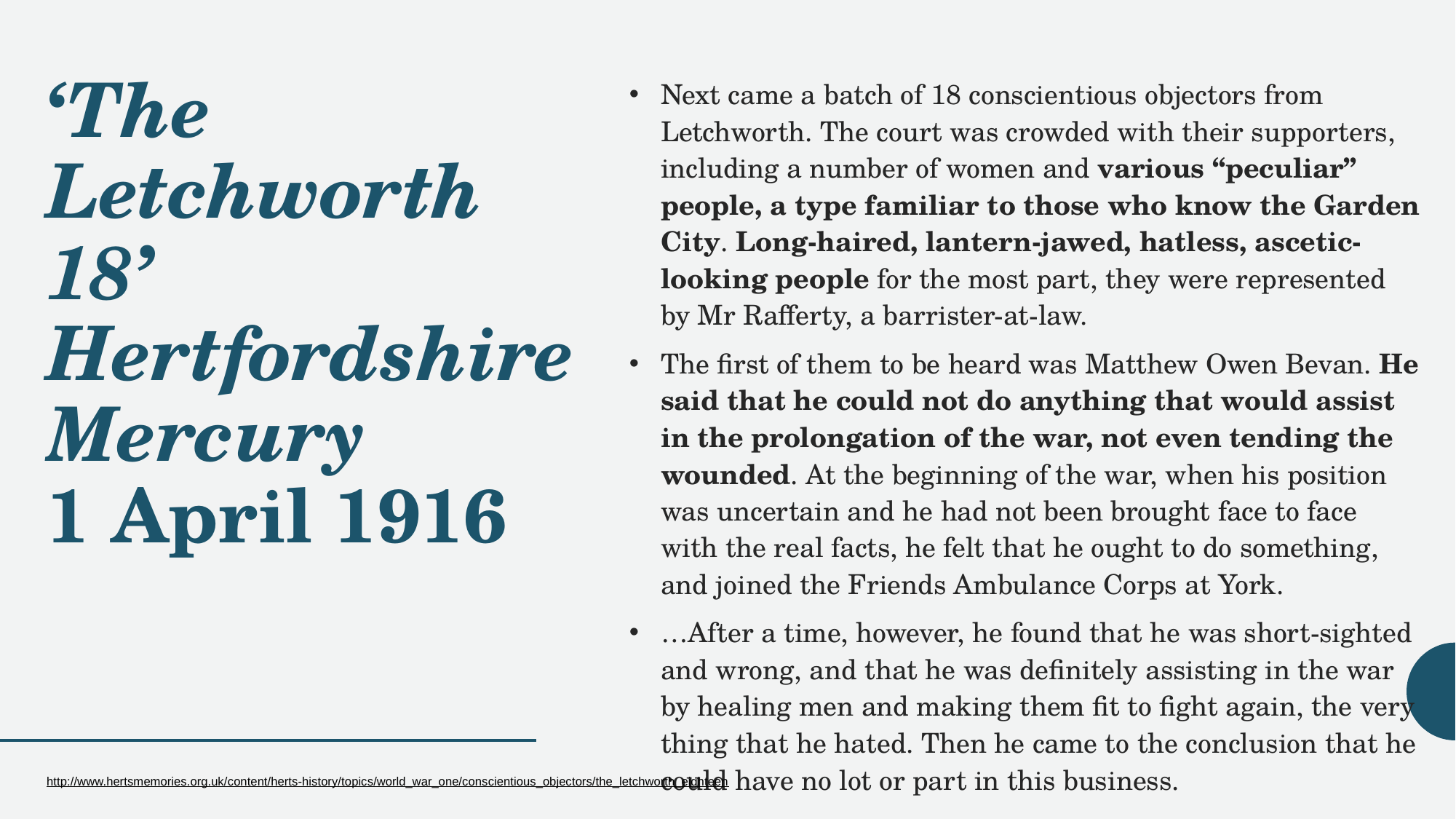

# ‘The Letchworth 18’ Hertfordshire Mercury 1 April 1916
Next came a batch of 18 conscientious objectors from Letchworth. The court was crowded with their supporters, including a number of women and various “peculiar” people, a type familiar to those who know the Garden City. Long-haired, lantern-jawed, hatless, ascetic-looking people for the most part, they were represented by Mr Rafferty, a barrister-at-law.
The first of them to be heard was Matthew Owen Bevan. He said that he could not do anything that would assist in the prolongation of the war, not even tending the wounded. At the beginning of the war, when his position was uncertain and he had not been brought face to face with the real facts, he felt that he ought to do something, and joined the Friends Ambulance Corps at York.
…After a time, however, he found that he was short-sighted and wrong, and that he was definitely assisting in the war by healing men and making them fit to fight again, the very thing that he hated. Then he came to the conclusion that he could have no lot or part in this business.

http://www.hertsmemories.org.uk/content/herts-history/topics/world_war_one/conscientious_objectors/the_letchworth_eighteen